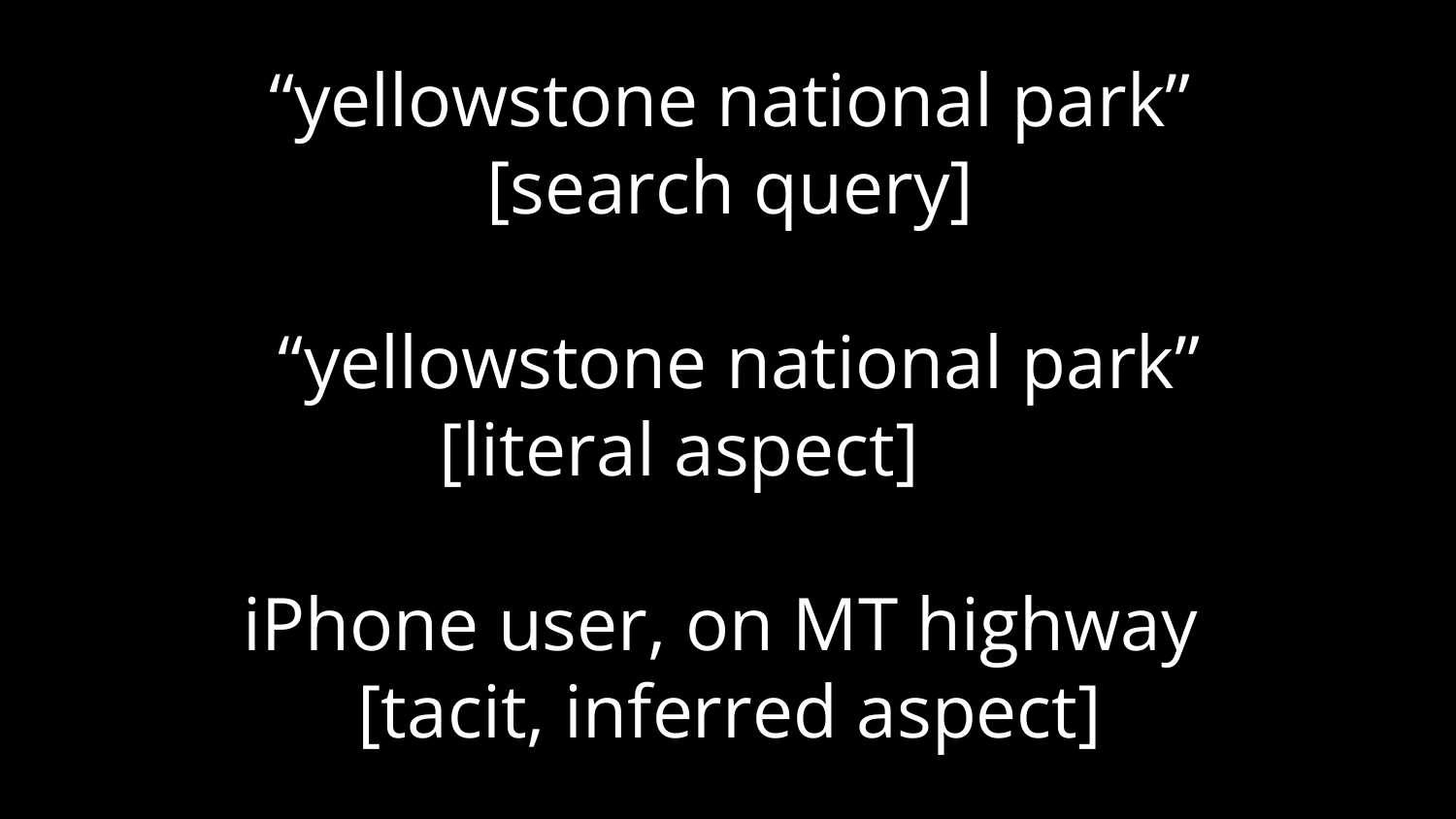

# “yellowstone national park”
[search query]

 “yellowstone national park”
[literal aspect]

iPhone user, on MT highway
[tacit, inferred aspect]